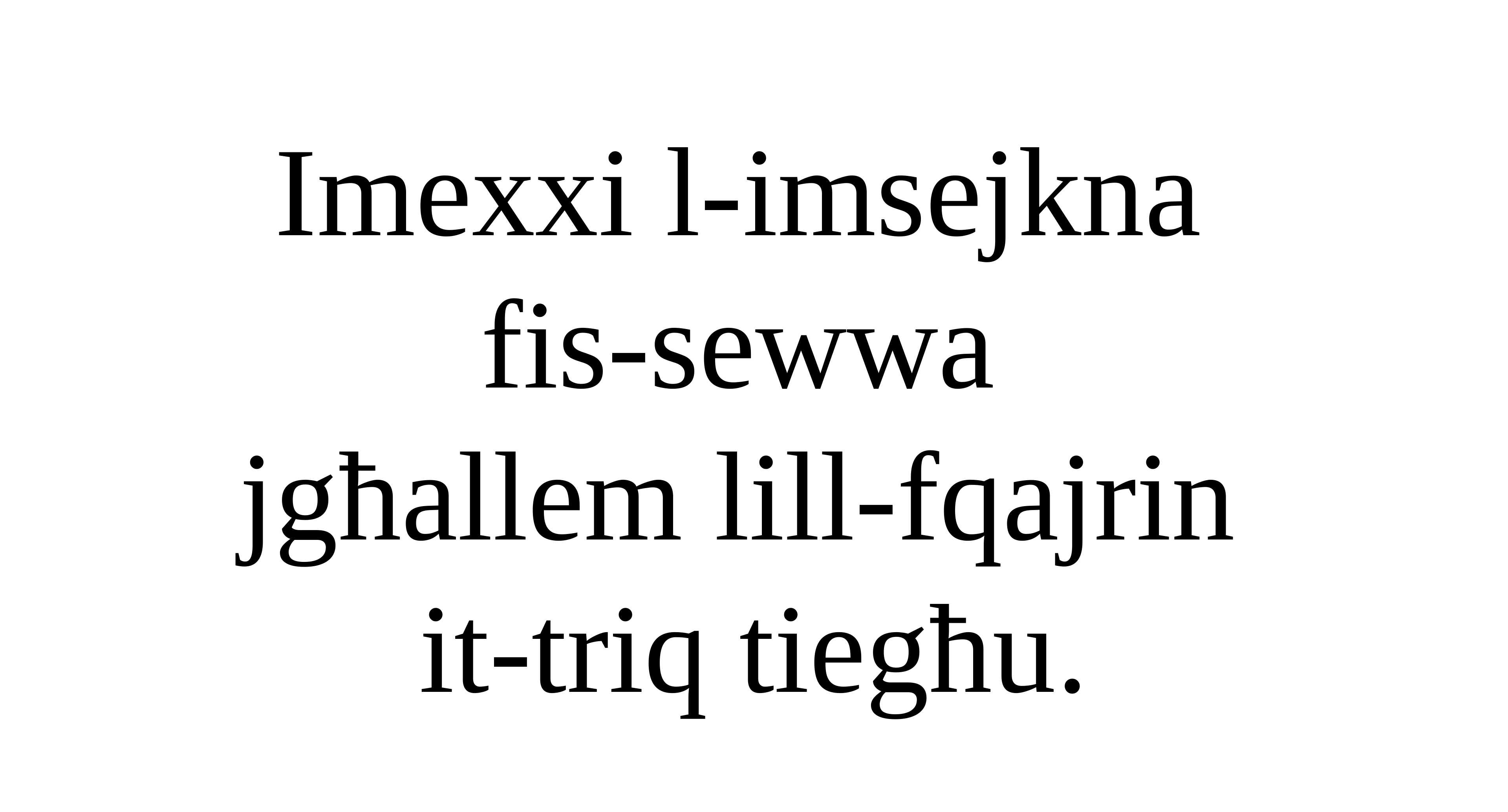

Imexxi l-imsejkna
fis-sewwa
jgħallem lill-fqajrin
it-triq tiegħu.